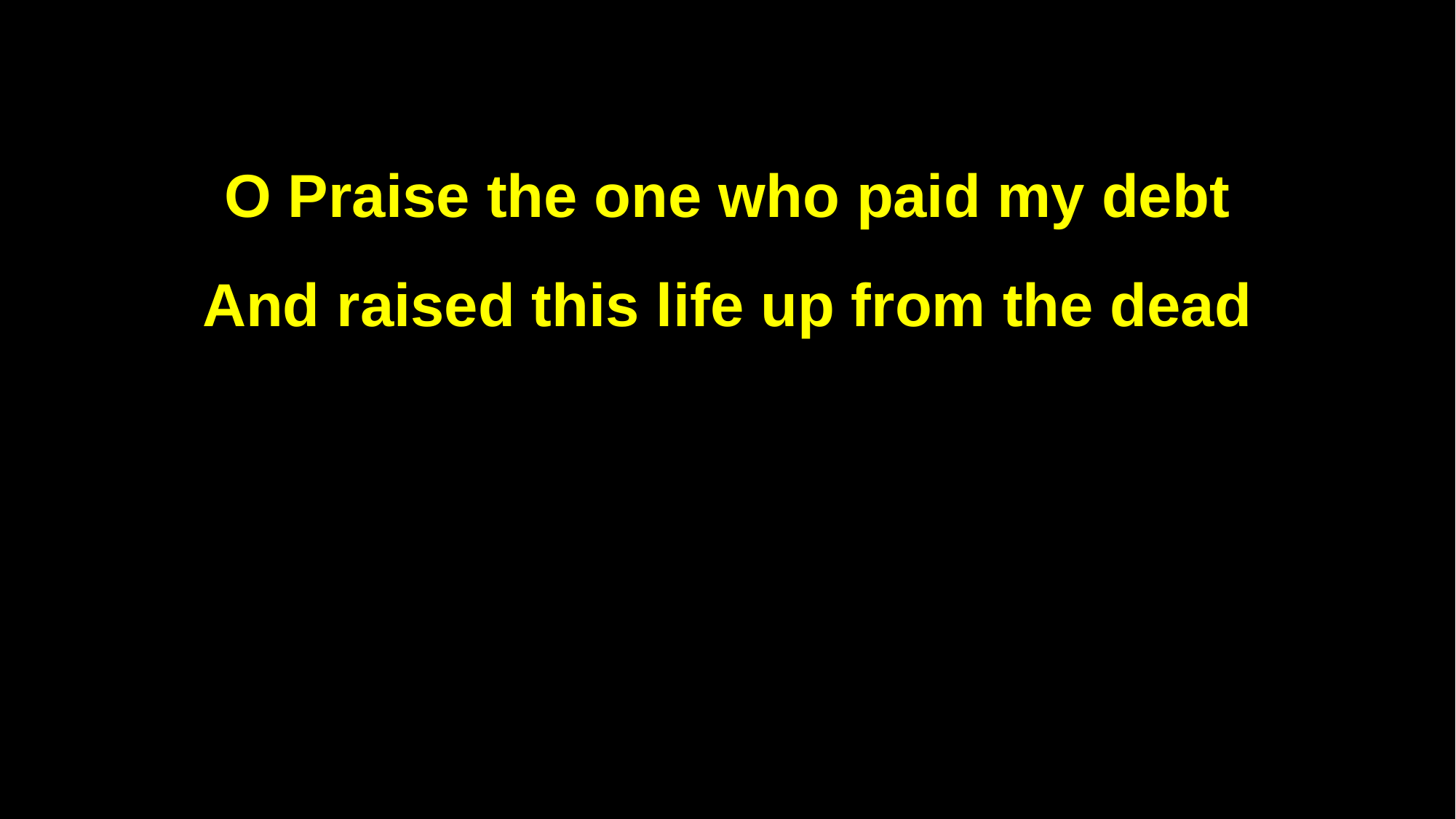

O Praise the one who paid my debt
And raised this life up from the dead